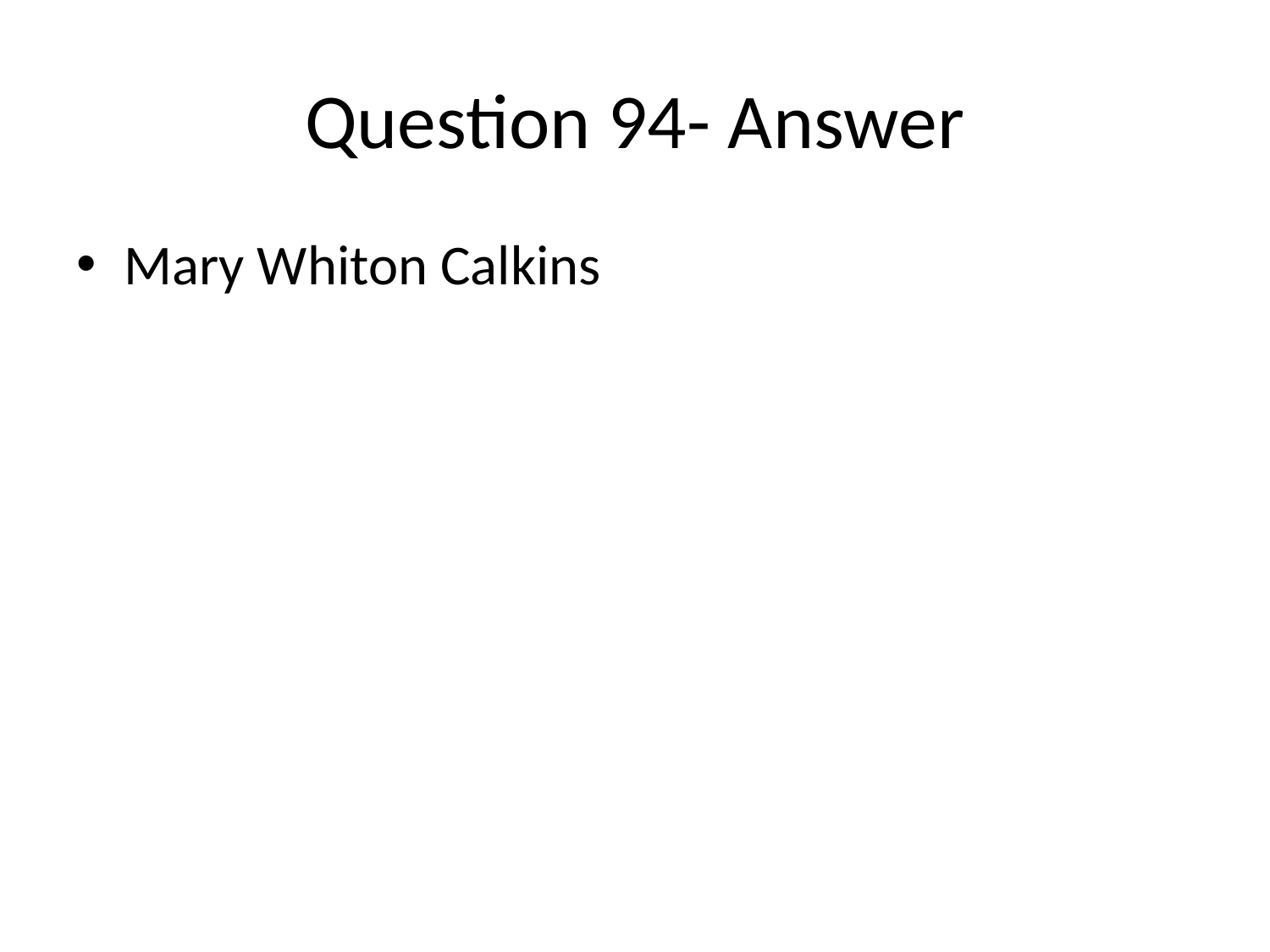

# Question 94- Answer
Mary Whiton Calkins